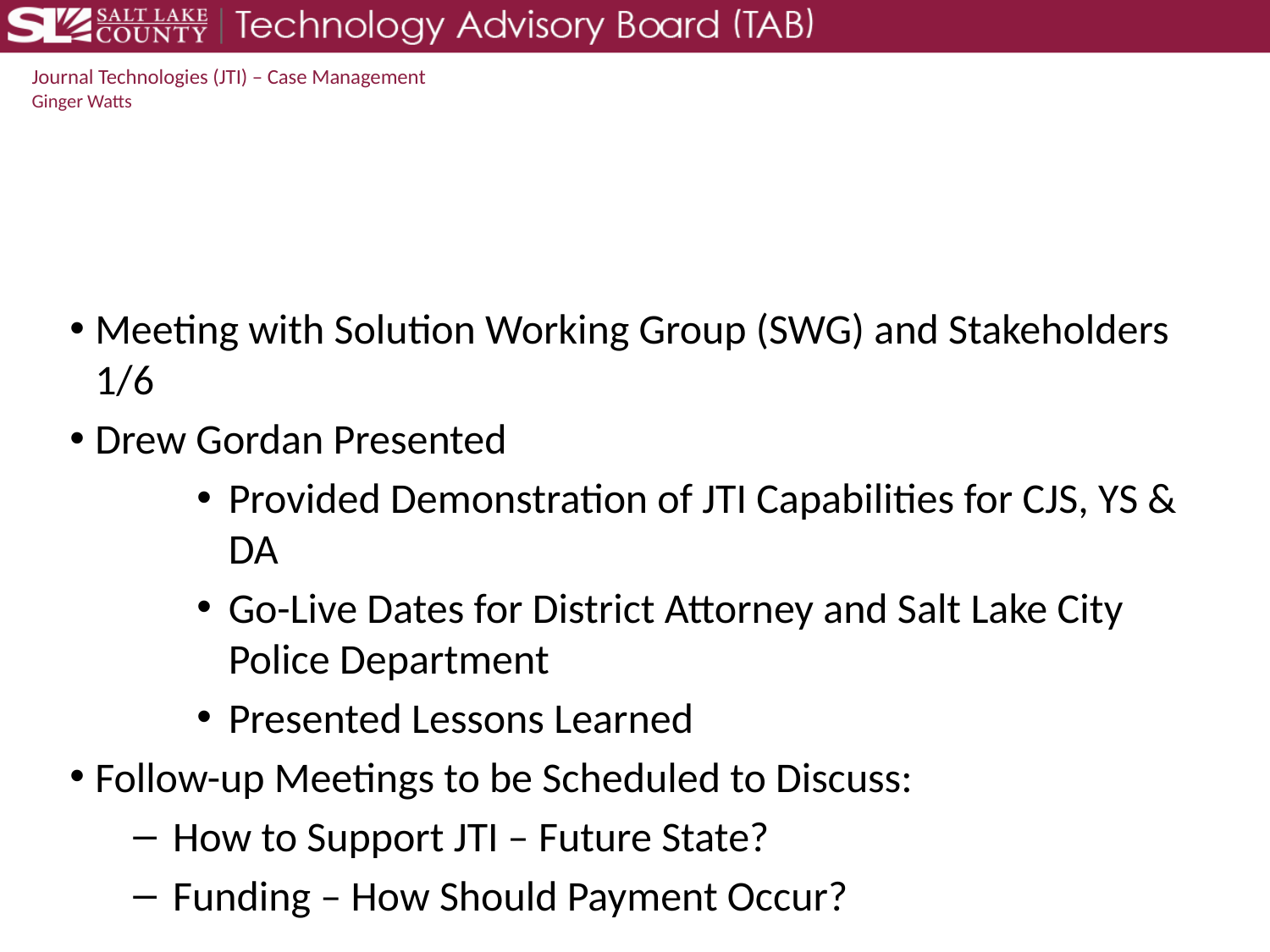

# Journal Technologies (JTI) – Case Management Ginger Watts
Meeting with Solution Working Group (SWG) and Stakeholders 1/6
Drew Gordan Presented
Provided Demonstration of JTI Capabilities for CJS, YS & DA
Go-Live Dates for District Attorney and Salt Lake City Police Department
Presented Lessons Learned
Follow-up Meetings to be Scheduled to Discuss:
How to Support JTI – Future State?
Funding – How Should Payment Occur?